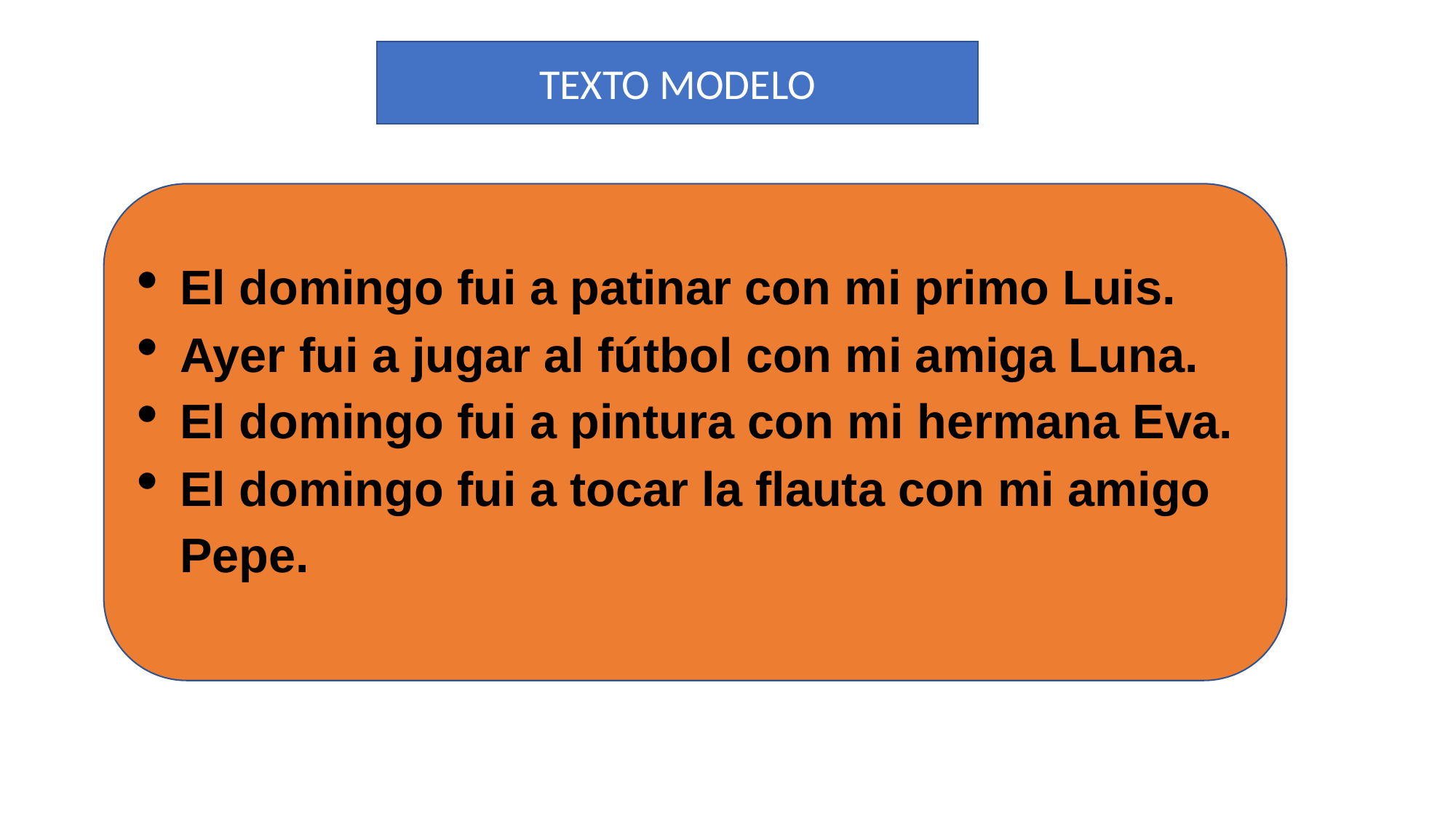

TEXTO MODELO

El domingo fui a patinar con mi primo Luis.
Ayer fui a jugar al fútbol con mi amiga Luna.
El domingo fui a pintura con mi hermana Eva.
El domingo fui a tocar la flauta con mi amigo Pepe.